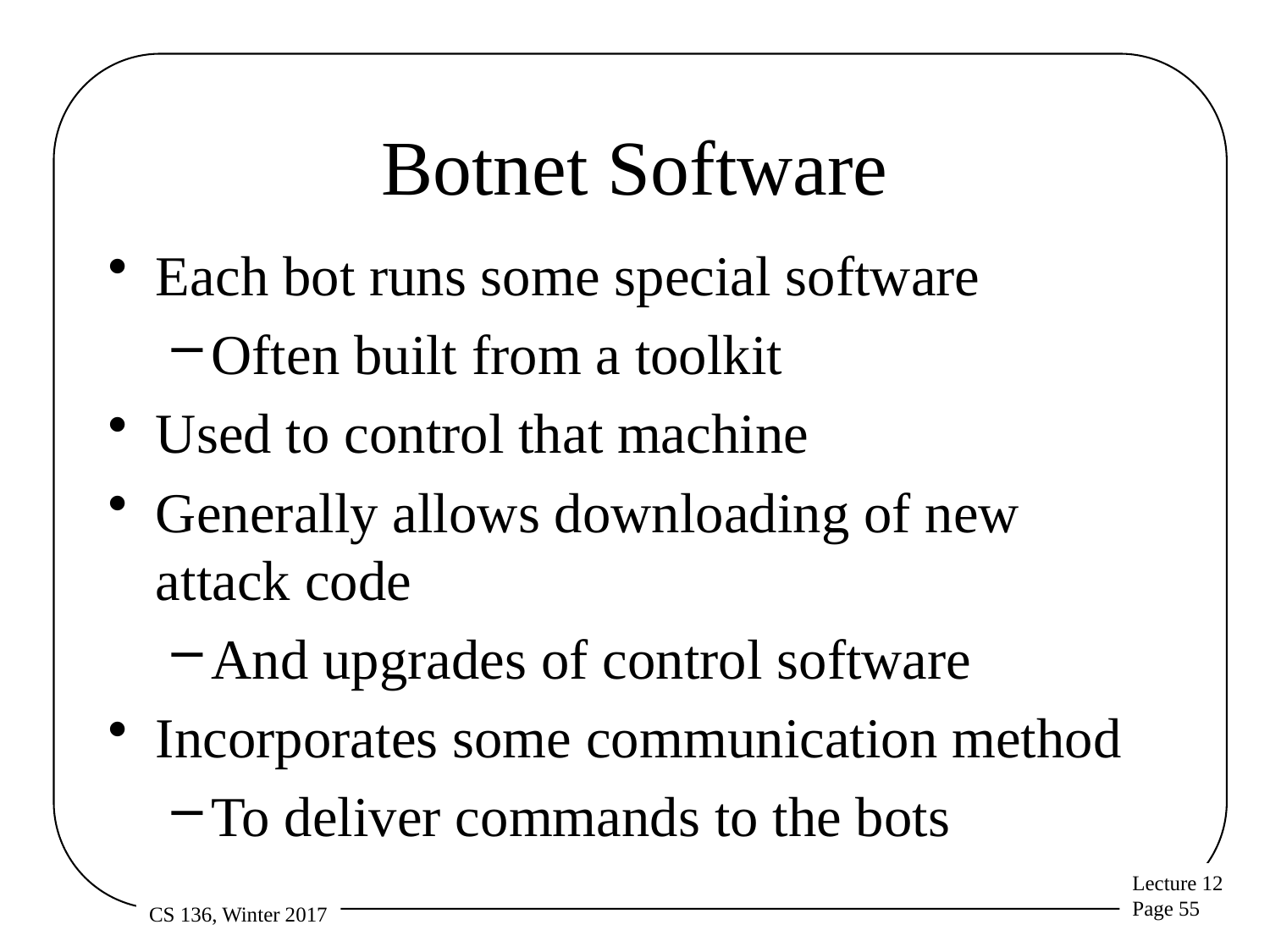

# Botnet Software
Each bot runs some special software
Often built from a toolkit
Used to control that machine
Generally allows downloading of new attack code
And upgrades of control software
Incorporates some communication method
To deliver commands to the bots